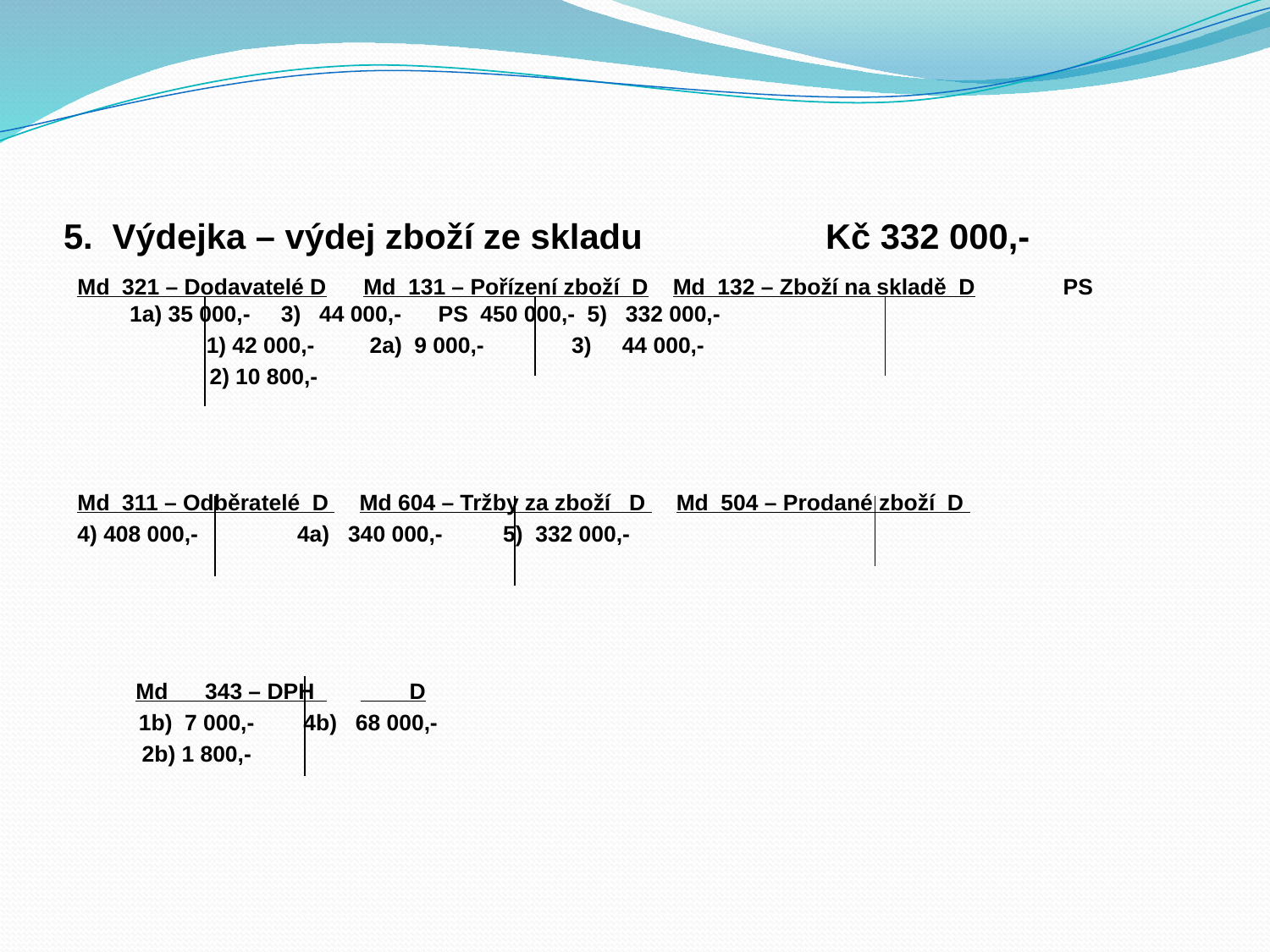

# 5.  Výdejka – výdej zboží ze skladu		Kč 332 000,-
Md  321 – Dodavatelé D      Md  131 – Pořízení zboží  D    Md  132 – Zboží na skladě  D	         	   PS                    1a) 35 000,-     3)   44 000,-      PS  450 000,-  5)   332 000,-
                     1) 42 000,-         2a)  9 000,-	  	    3)     44 000,-
	                2) 10 800,-

Md  311 – Odběratelé  D     Md 604 – Tržby za zboží   D     Md  504 – Prodané zboží  D
4) 408 000,-		          4a)   340 000,-	   5)  332 000,-

	    Md      343 – DPH  	        D
          1b)  7 000,-        4b)   68 000,-
	     2b) 1 800,-